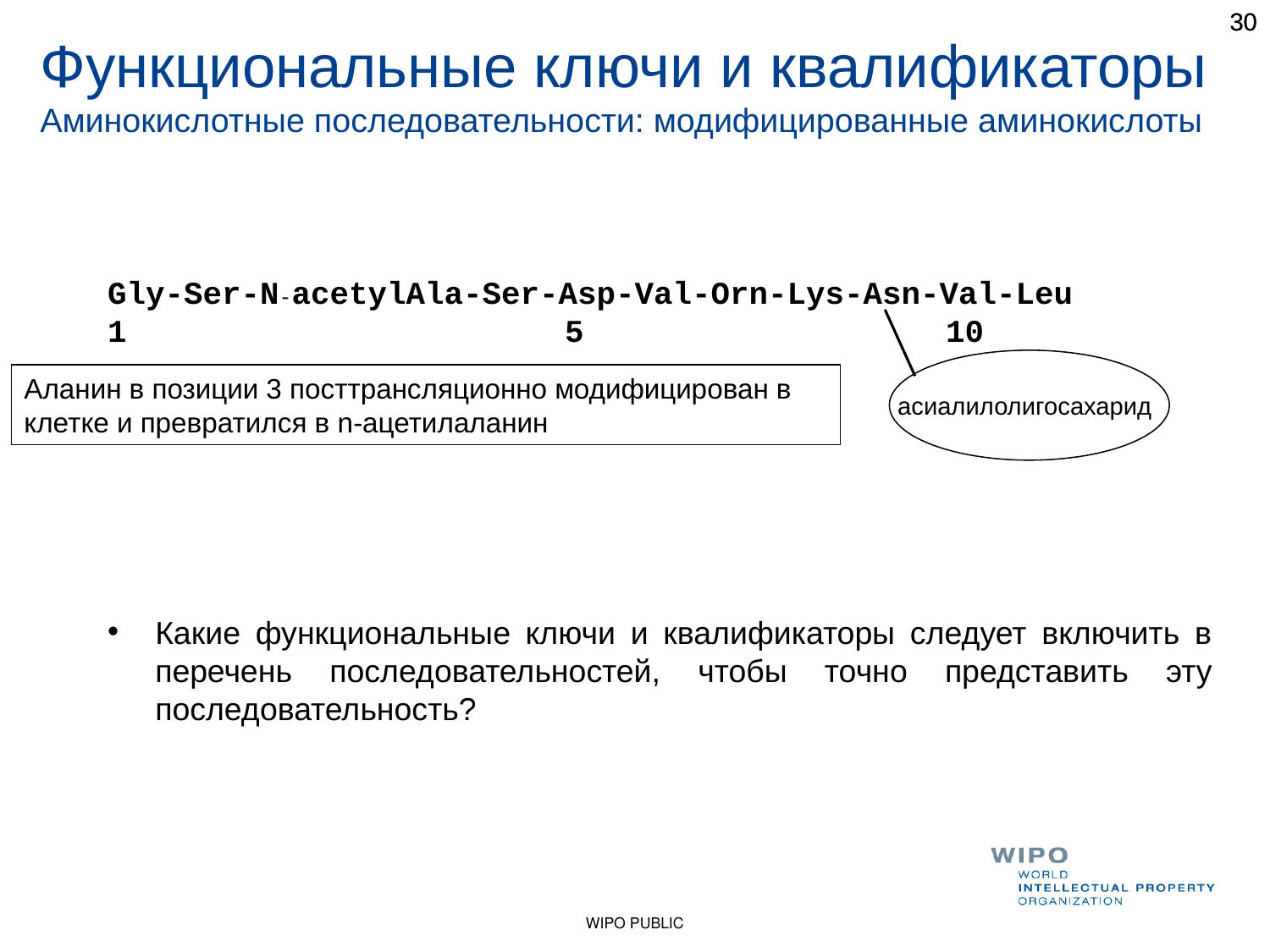

30
30
Функциональные ключи и квалификаторы
Аминокислотные последовательности: модифицированные аминокислоты
Gly-Ser-N­-acetylAla-Ser-Asp-Val-Orn-Lys-Asn-Val-Leu
1                       5                   10

асиалилолигосахарид
Аланин в позиции 3 посттрансляционно модифицирован в клетке и превратился в n-ацетилаланин

Какие функциональные ключи и квалификаторы следует включить в перечень последовательностей, чтобы точно представить эту последовательность?